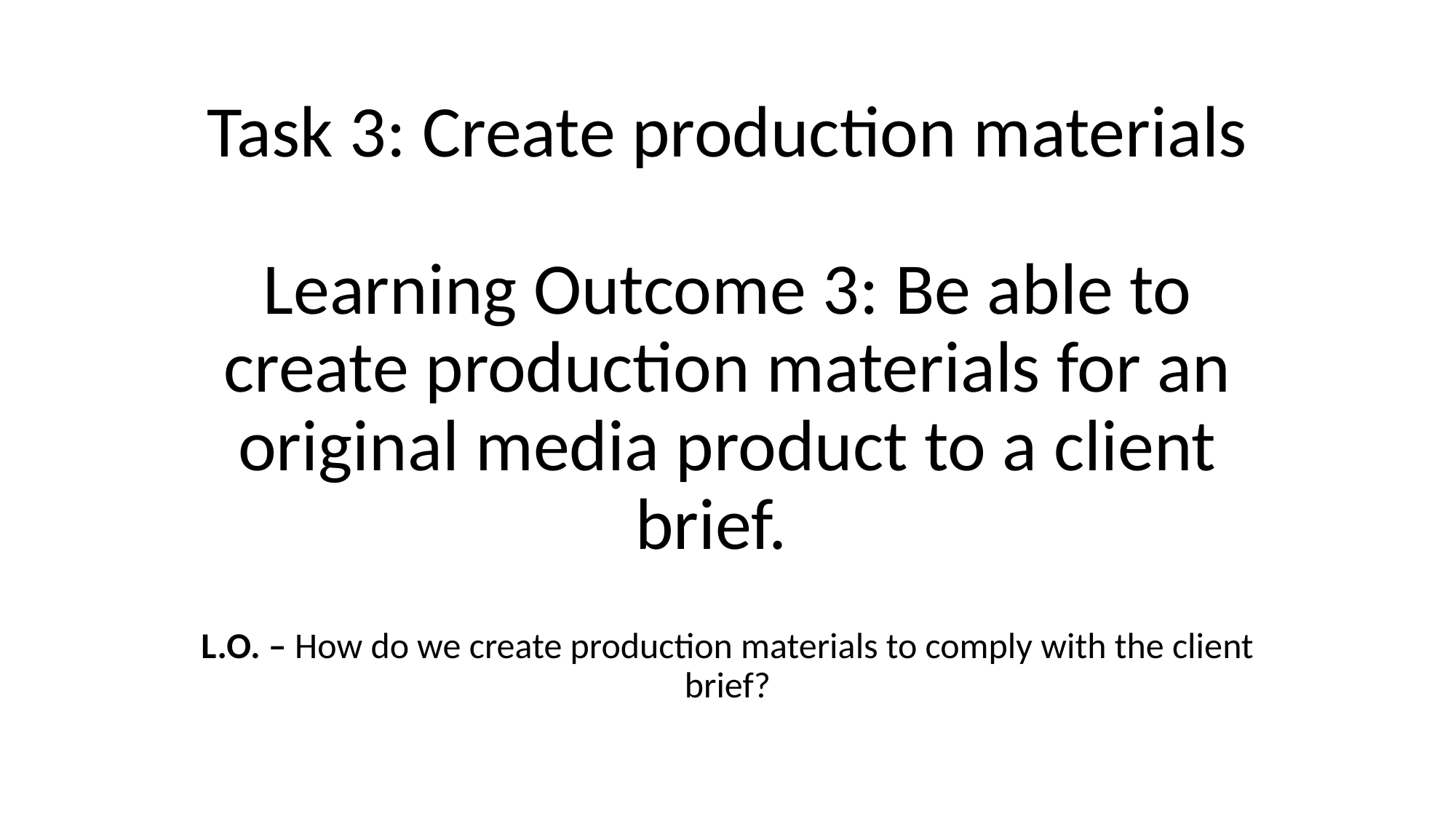

# Task 3: Create production materials Learning Outcome 3: Be able to create production materials for an original media product to a client brief.
L.O. – How do we create production materials to comply with the client brief?